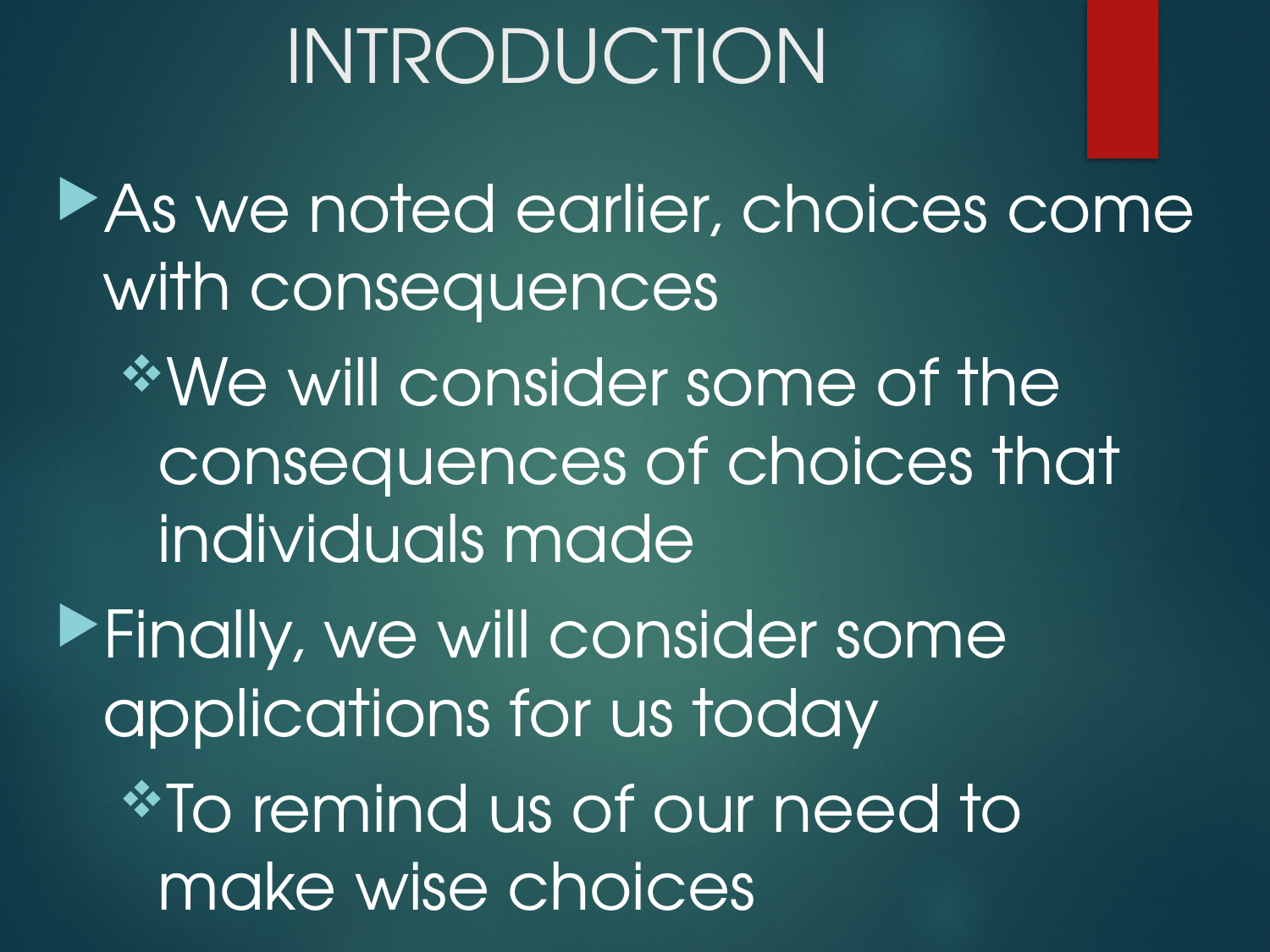

# INTRODUCTION
As we noted earlier, choices come with consequences
We will consider some of the consequences of choices that individuals made
Finally, we will consider some applications for us today
To remind us of our need to make wise choices